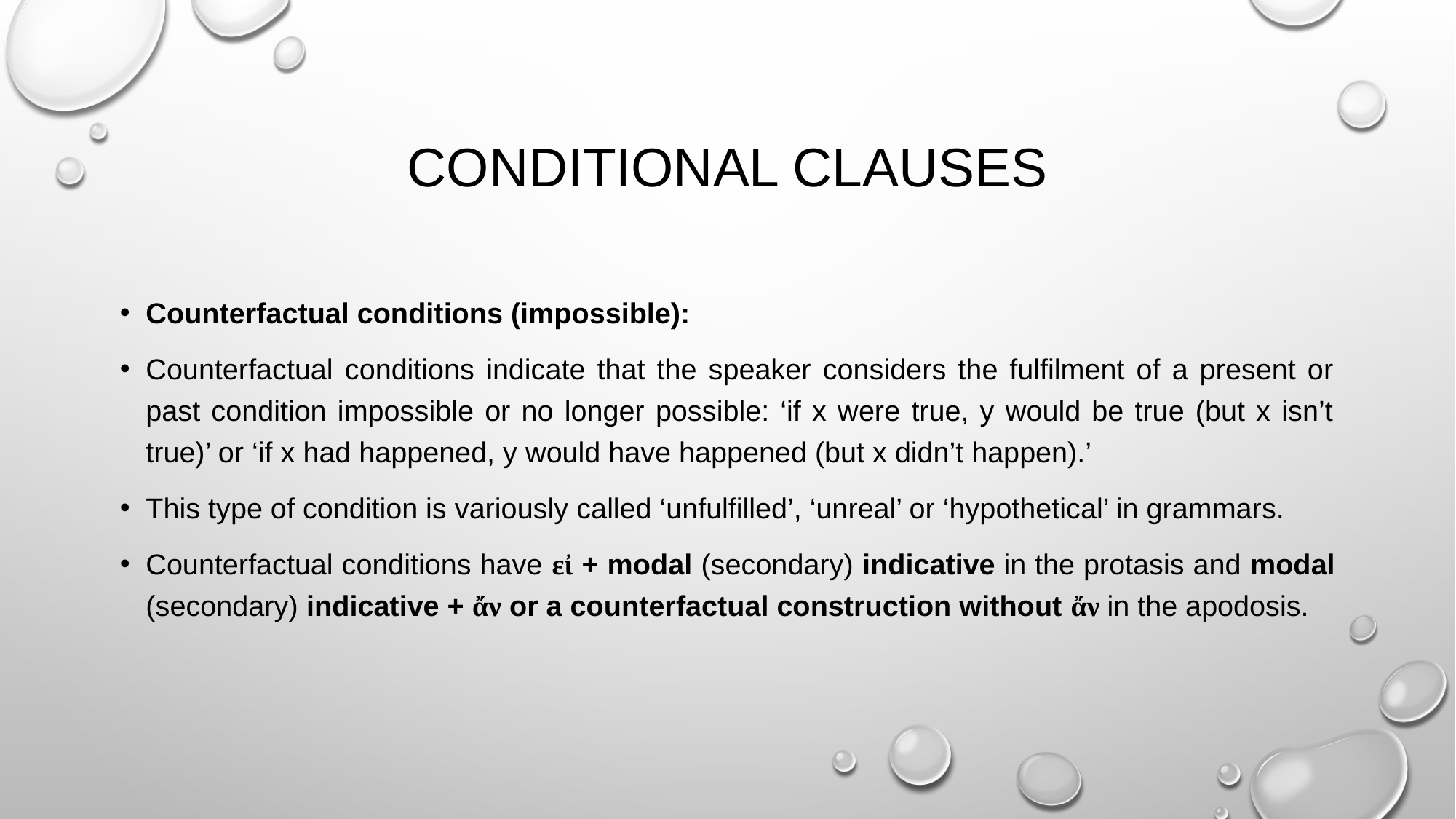

# CONDITIONAL CLAUSES
Counterfactual conditions (impossible):
Counterfactual conditions indicate that the speaker considers the fulfilment of a present or past condition impossible or no longer possible: ‘if x were true, y would be true (but x isn’t true)’ or ‘if x had happened, y would have happened (but x didn’t happen).’
This type of condition is variously called ‘unfulfilled’, ‘unreal’ or ‘hypothetical’ in grammars.
Counterfactual conditions have εἰ + modal (secondary) indicative in the protasis and modal (secondary) indicative + ἄν or a counterfactual construction without ἄν in the apodosis.